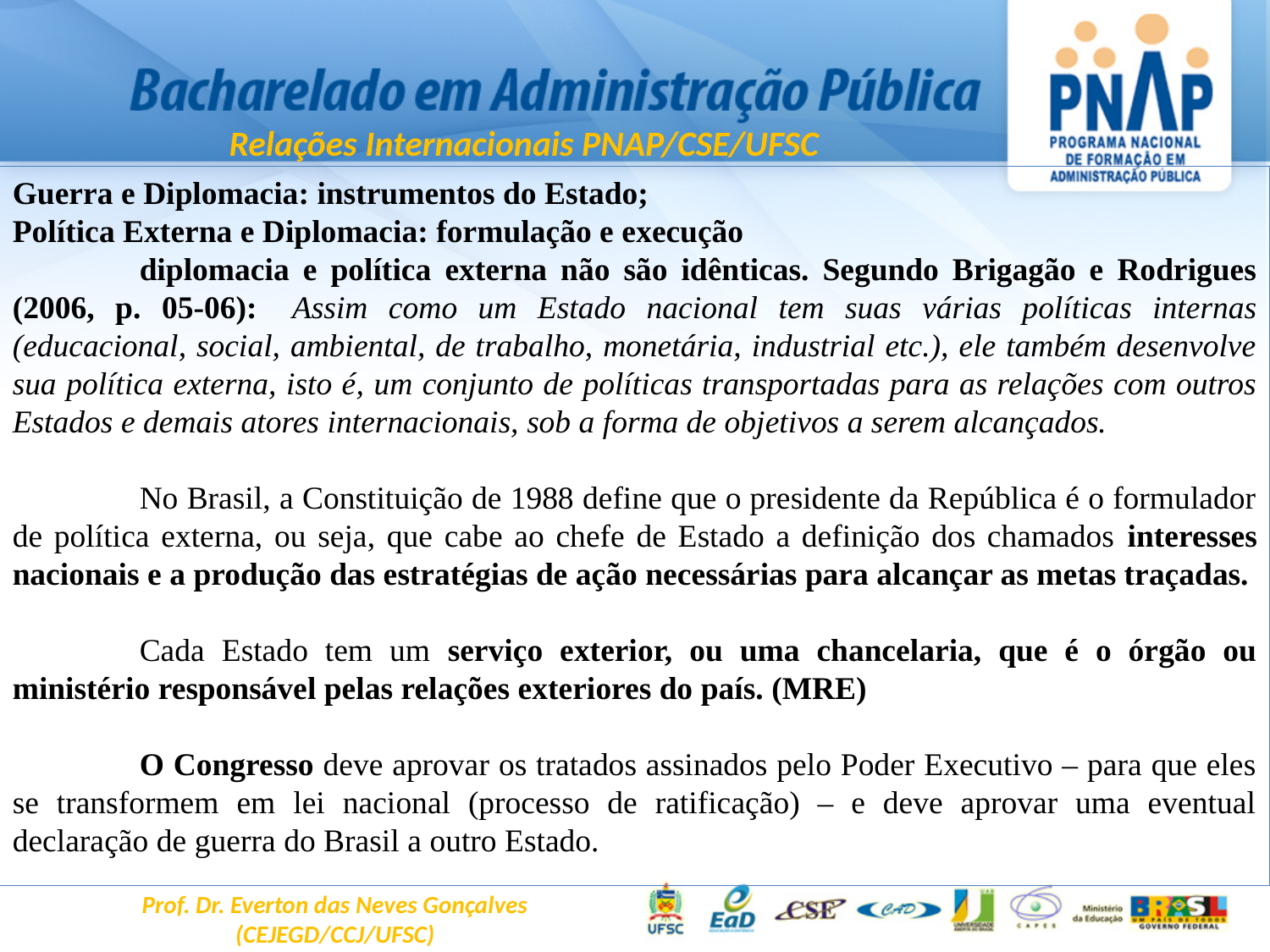

Relações Internacionais PNAP/CSE/UFSC

Guerra e Diplomacia: instrumentos do Estado;
Política Externa e Diplomacia: formulação e execução
	diplomacia e política externa não são idênticas. Segundo Brigagão e Rodrigues (2006, p. 05-06):	Assim como um Estado nacional tem suas várias políticas internas (educacional, social, ambiental, de trabalho, monetária, industrial etc.), ele também desenvolve sua política externa, isto é, um conjunto de políticas transportadas para as relações com outros Estados e demais atores internacionais, sob a forma de objetivos a serem alcançados.

	No Brasil, a Constituição de 1988 define que o presidente da República é o formulador de política externa, ou seja, que cabe ao chefe de Estado a definição dos chamados interesses nacionais e a produção das estratégias de ação necessárias para alcançar as metas traçadas.

	Cada Estado tem um serviço exterior, ou uma chancelaria, que é o órgão ou ministério responsável pelas relações exteriores do país. (MRE)

	O Congresso deve aprovar os tratados assinados pelo Poder Executivo – para que eles se transformem em lei nacional (processo de ratificação) – e deve aprovar uma eventual declaração de guerra do Brasil a outro Estado.
Prof. Dr. Everton das Neves Gonçalves
(CEJEGD/CCJ/UFSC)